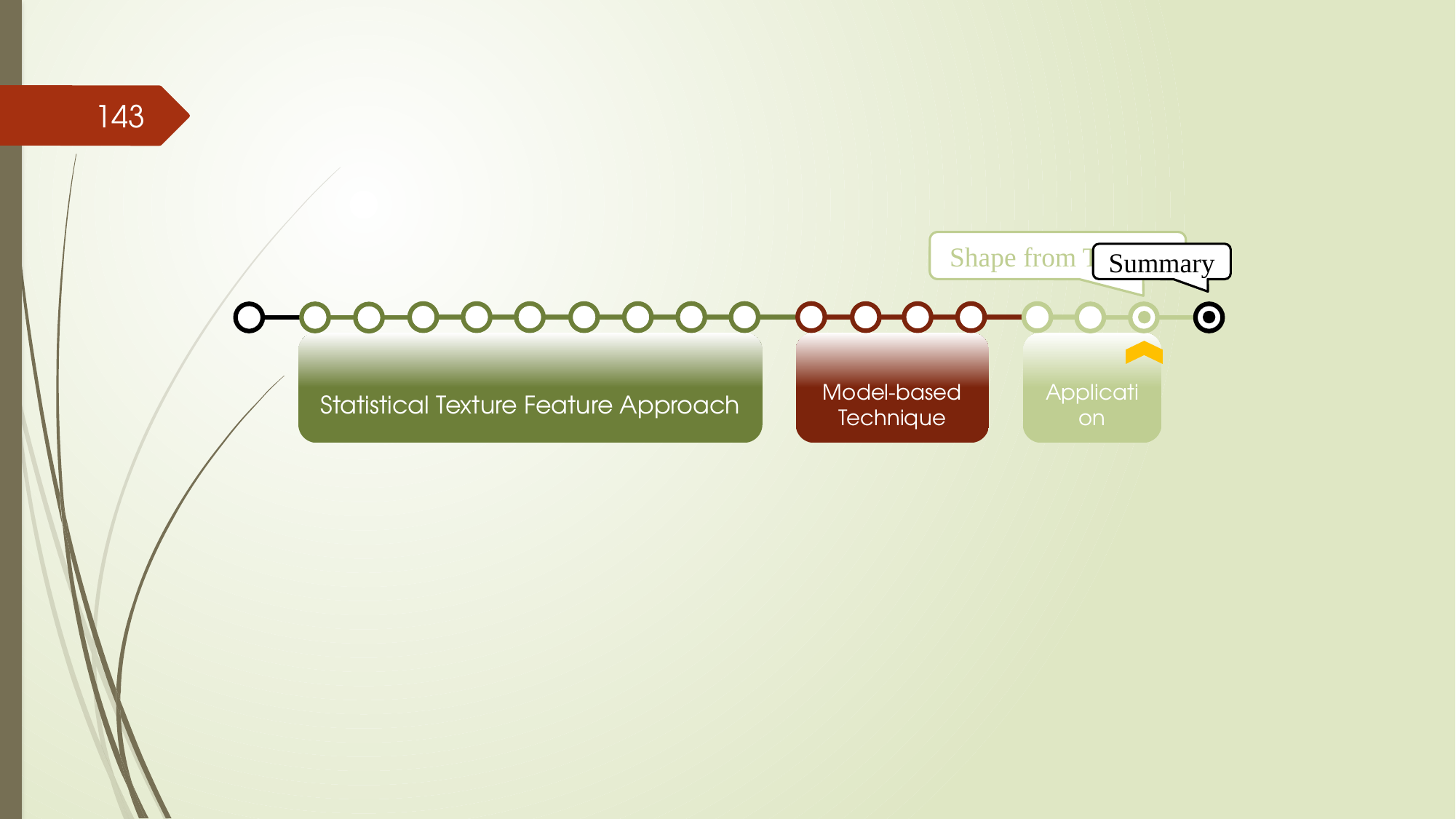

143
Shape from Texture
Summary

Statistical Texture Feature Approach

Model-based Technique

Application